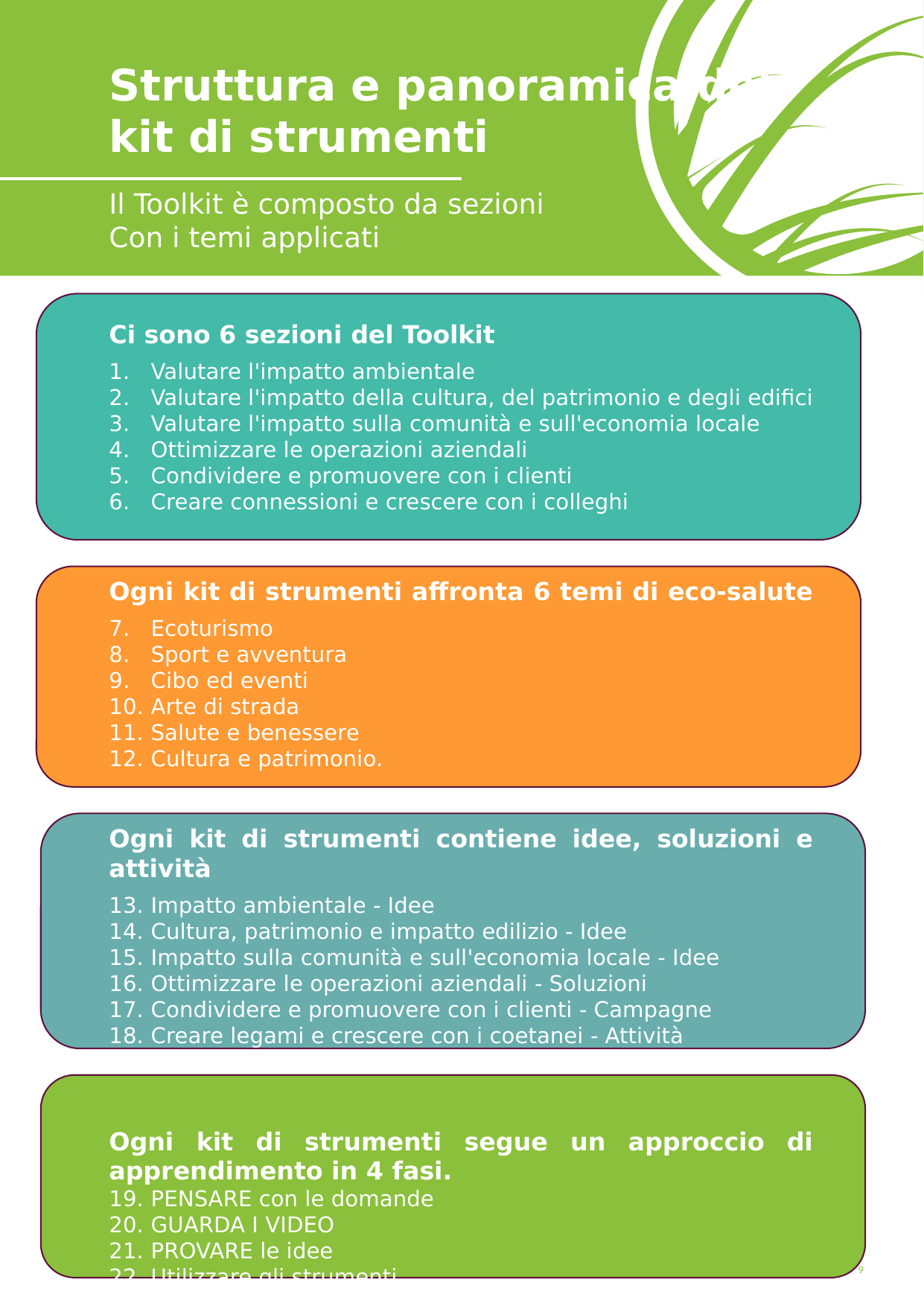

Struttura e panoramica del kit di strumenti
Il Toolkit è composto da sezioni
Con i temi applicati

Ci sono 6 sezioni del Toolkit
Valutare l'impatto ambientale
Valutare l'impatto della cultura, del patrimonio e degli edifici
Valutare l'impatto sulla comunità e sull'economia locale
Ottimizzare le operazioni aziendali
Condividere e promuovere con i clienti
Creare connessioni e crescere con i colleghi

Ogni kit di strumenti affronta 6 temi di eco-salute
Ecoturismo
Sport e avventura
Cibo ed eventi
Arte di strada
Salute e benessere
Cultura e patrimonio.

Ogni kit di strumenti contiene idee, soluzioni e attività
Impatto ambientale - Idee
Cultura, patrimonio e impatto edilizio - Idee
Impatto sulla comunità e sull'economia locale - Idee
Ottimizzare le operazioni aziendali - Soluzioni
Condividere e promuovere con i clienti - Campagne
Creare legami e crescere con i coetanei - Attività

Ogni kit di strumenti segue un approccio di apprendimento in 4 fasi.
PENSARE con le domande
GUARDA I VIDEO
PROVARE le idee
Utilizzare gli strumenti

9